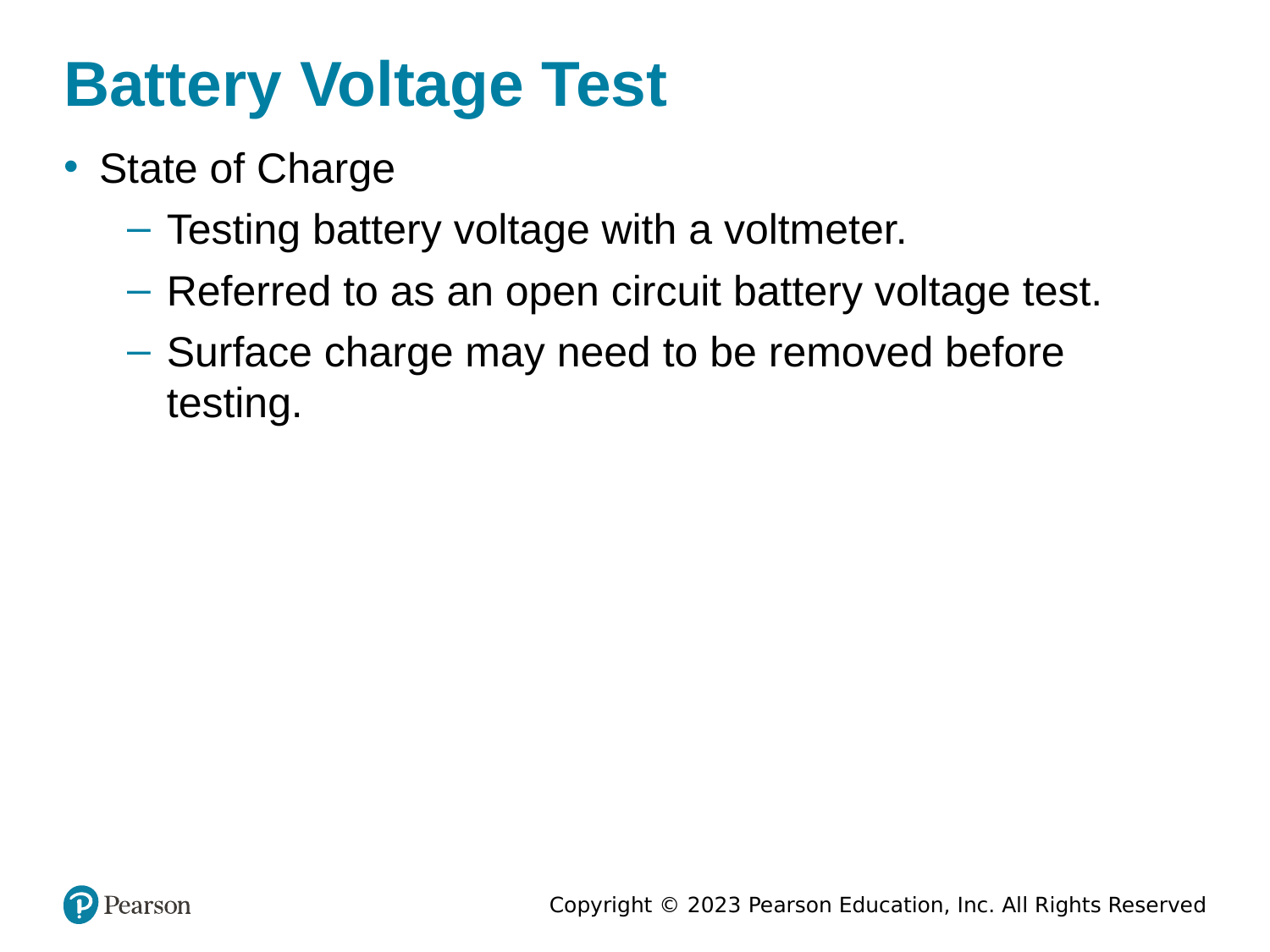

# Battery Voltage Test
State of Charge
Testing battery voltage with a voltmeter.
Referred to as an open circuit battery voltage test.
Surface charge may need to be removed before testing.